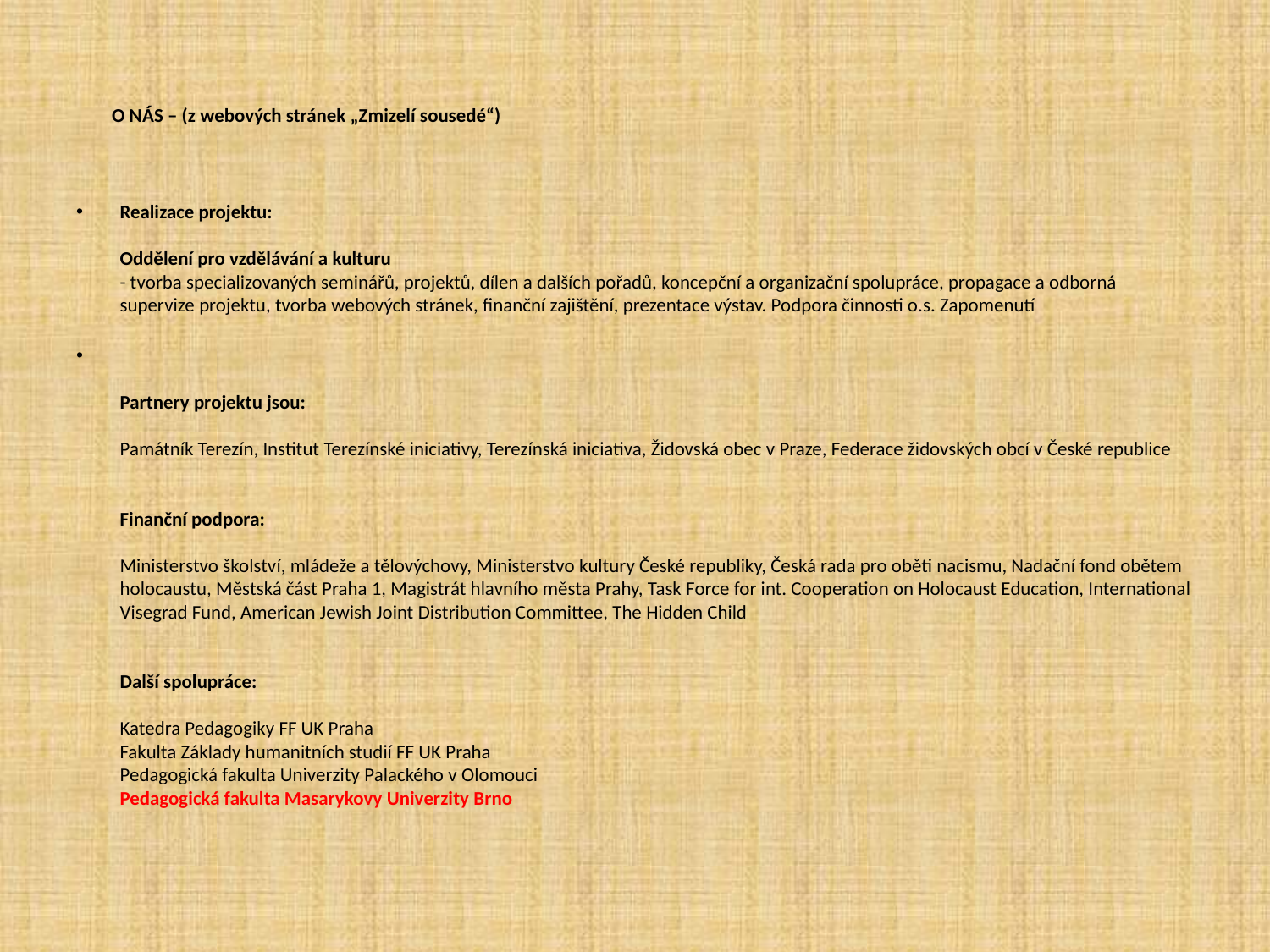

#
            O NÁS – (z webových stránek „Zmizelí sousedé“)
Realizace projektu:
Oddělení pro vzdělávání a kulturu
- tvorba specializovaných seminářů, projektů, dílen a dalších pořadů, koncepční a organizační spolupráce, propagace a odborná supervize projektu, tvorba webových stránek, finanční zajištění, prezentace výstav. Podpora činnosti o.s. Zapomenutí
Partnery projektu jsou:
Památník Terezín, Institut Terezínské iniciativy, Terezínská iniciativa, Židovská obec v Praze, Federace židovských obcí v České republice
Finanční podpora:
Ministerstvo školství, mládeže a tělovýchovy, Ministerstvo kultury České republiky, Česká rada pro oběti nacismu, Nadační fond obětem holocaustu, Městská část Praha 1, Magistrát hlavního města Prahy, Task Force for int. Cooperation on Holocaust Education, International Visegrad Fund, American Jewish Joint Distribution Committee, The Hidden Child
Další spolupráce:
Katedra Pedagogiky FF UK Praha
Fakulta Základy humanitních studií FF UK Praha
Pedagogická fakulta Univerzity Palackého v Olomouci
Pedagogická fakulta Masarykovy Univerzity Brno